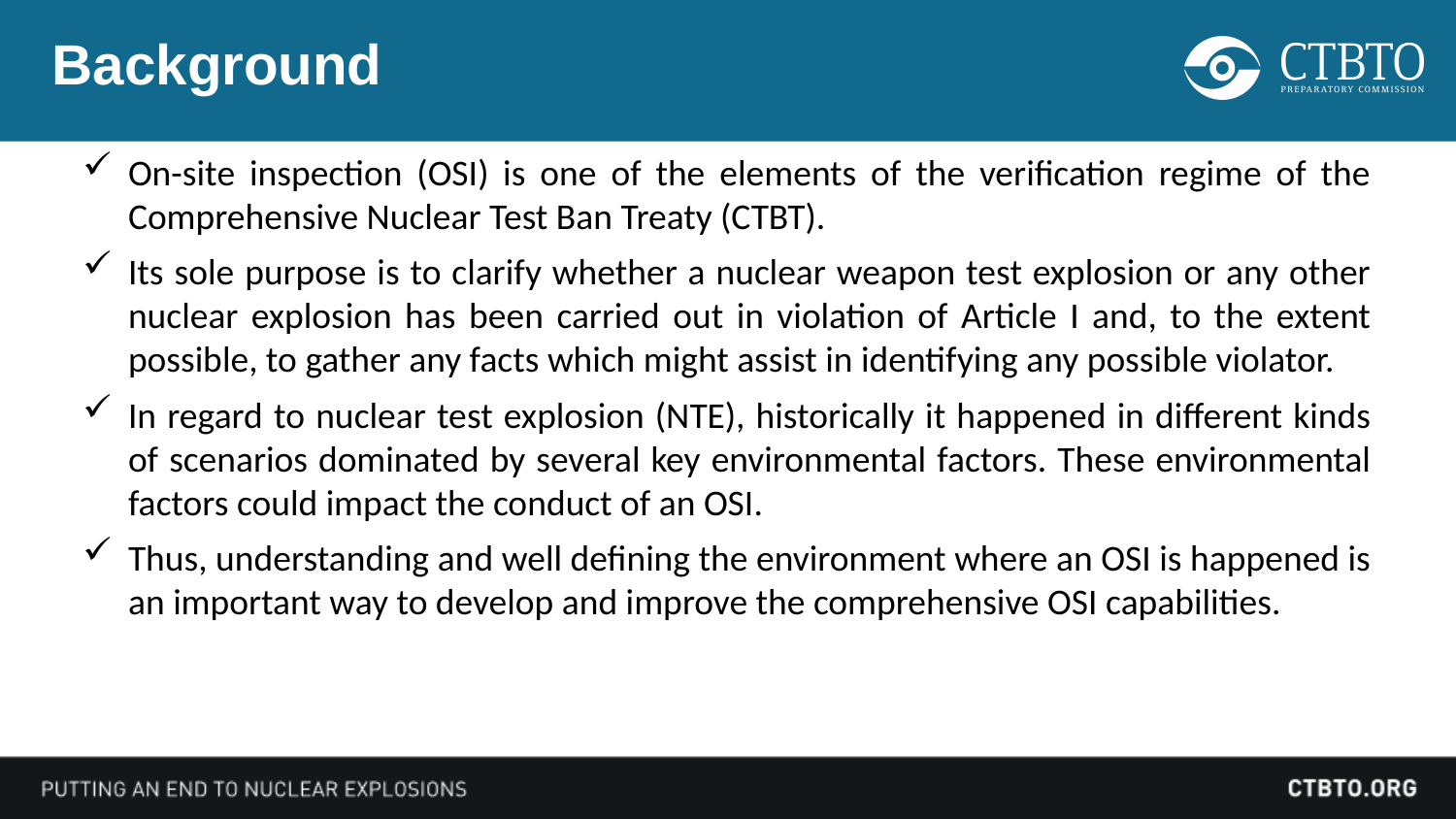

Background
On-site inspection (OSI) is one of the elements of the verification regime of the Comprehensive Nuclear Test Ban Treaty (CTBT).
Its sole purpose is to clarify whether a nuclear weapon test explosion or any other nuclear explosion has been carried out in violation of Article I and, to the extent possible, to gather any facts which might assist in identifying any possible violator.
In regard to nuclear test explosion (NTE), historically it happened in different kinds of scenarios dominated by several key environmental factors. These environmental factors could impact the conduct of an OSI.
Thus, understanding and well defining the environment where an OSI is happened is an important way to develop and improve the comprehensive OSI capabilities.